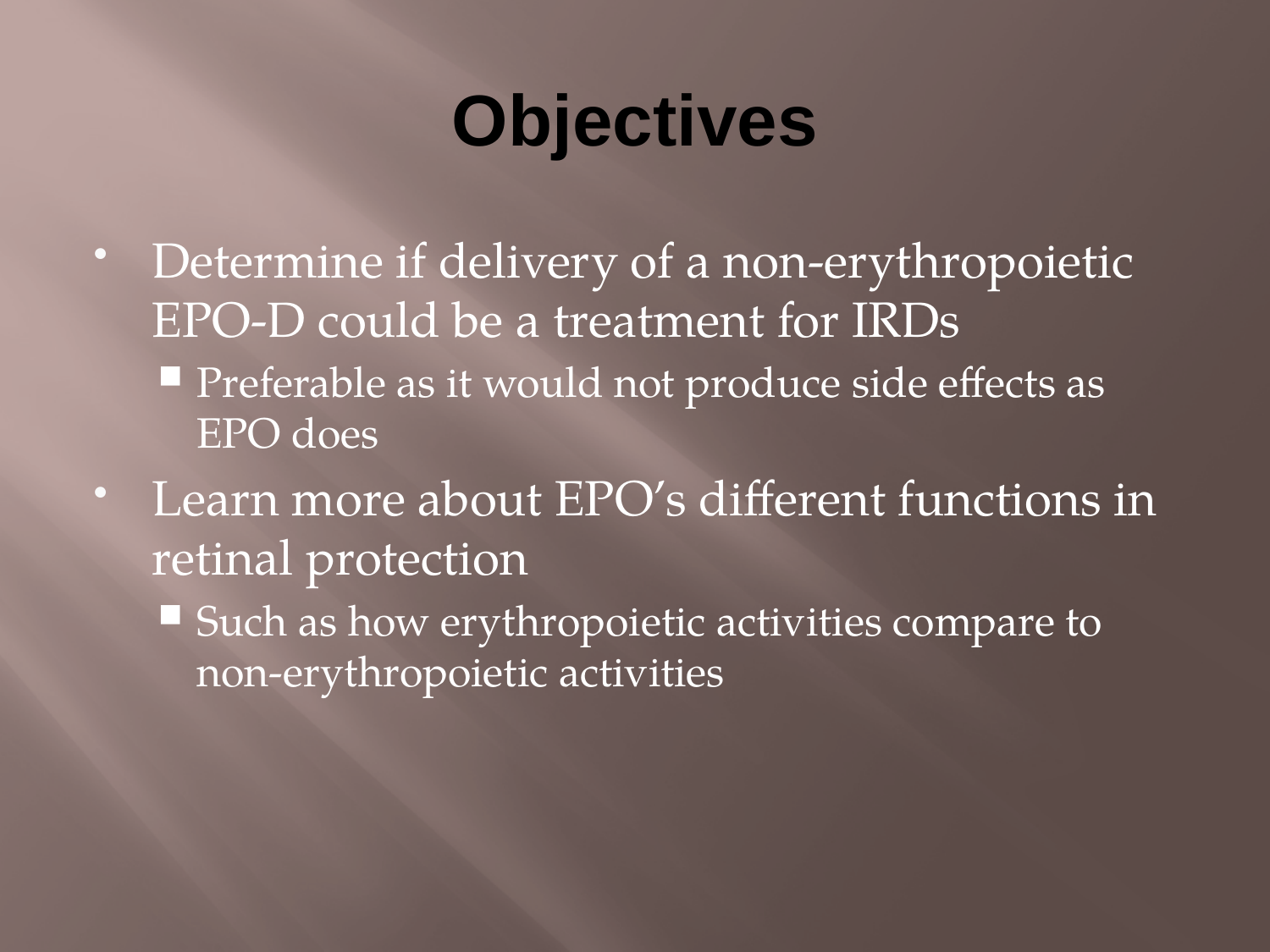

# Objectives
Determine if delivery of a non-erythropoietic EPO-D could be a treatment for IRDs
Preferable as it would not produce side effects as EPO does
Learn more about EPO’s different functions in retinal protection
Such as how erythropoietic activities compare to non-erythropoietic activities